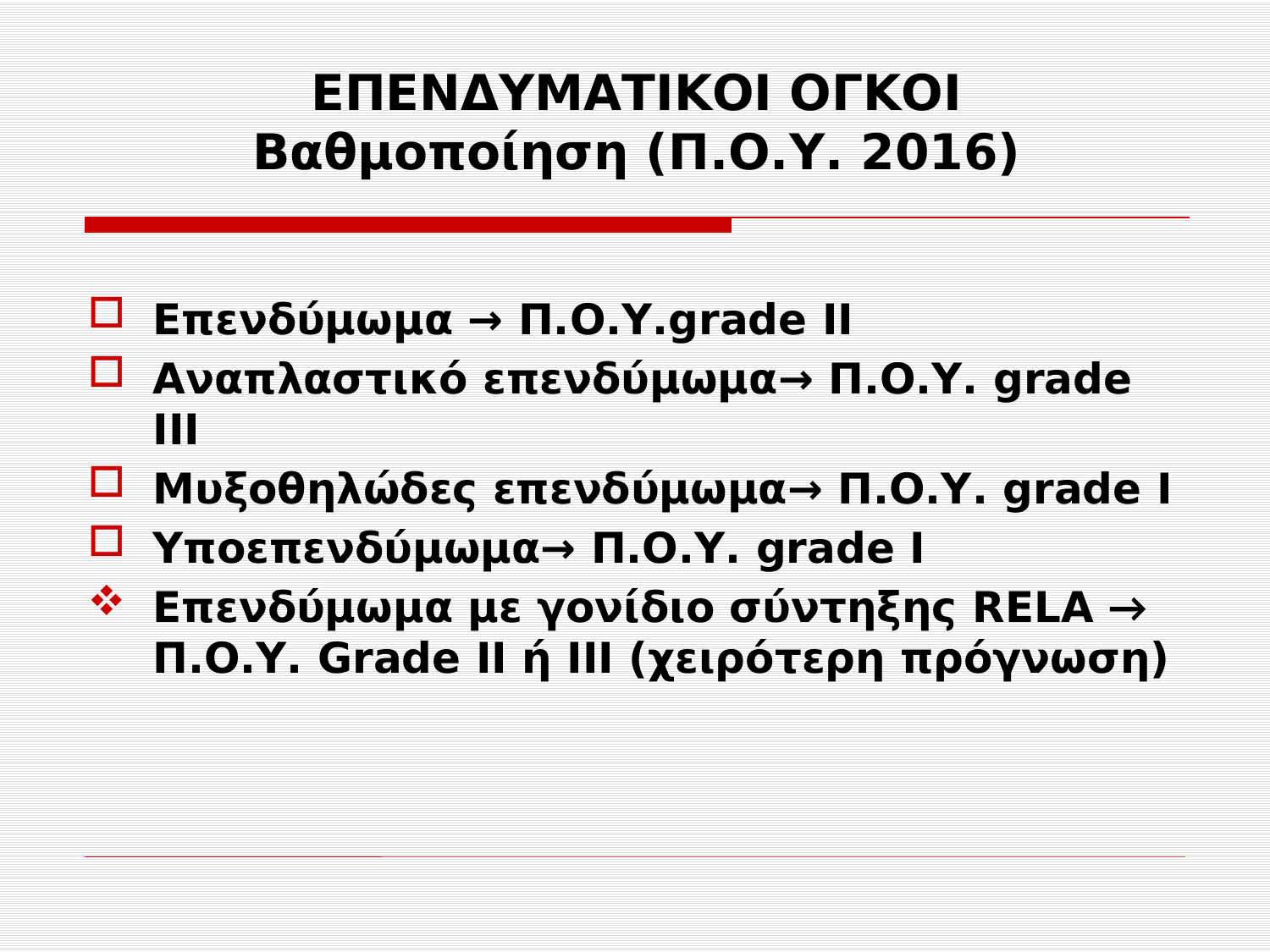

# ΕΠΕΝΔΥΜΑΤΙΚΟΙ ΟΓΚΟΙ Βαθμοποίηση (Π.Ο.Υ. 2016)
Επενδύμωμα → Π.Ο.Υ.grade II
Αναπλαστικό επενδύμωμα→ Π.Ο.Υ. grade III
Μυξοθηλώδες επενδύμωμα→ Π.Ο.Υ. grade I
Υποεπενδύμωμα→ Π.Ο.Υ. grade I
Επενδύμωμα με γονίδιο σύντηξης RELA → Π.Ο.Υ. Grade II ή III (χειρότερη πρόγνωση)